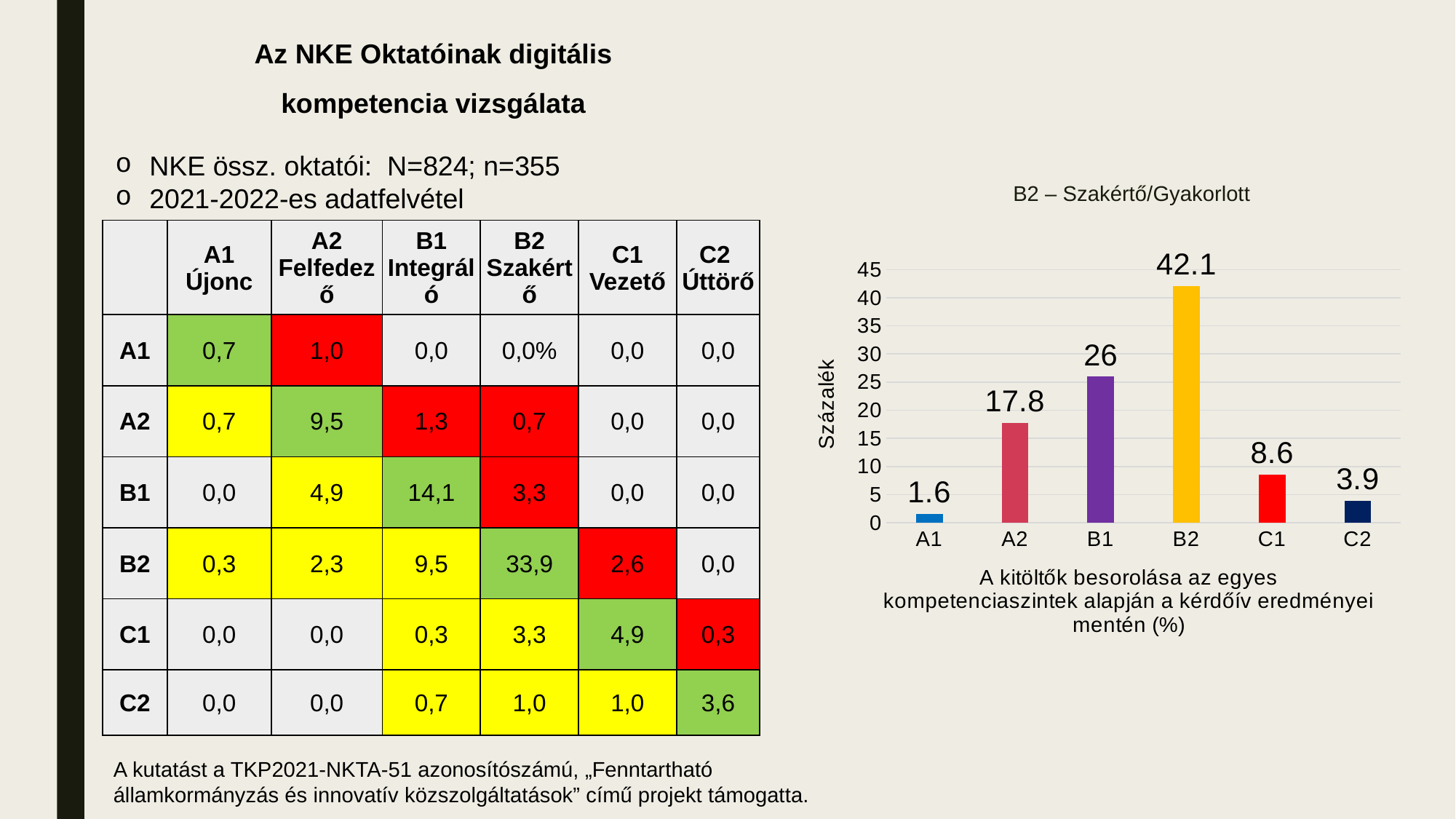

Az NKE Oktatóinak digitális kompetencia vizsgálata
NKE össz. oktatói:  N=824; n=355
2021-2022-es adatfelvétel
# B2 – Szakértő/Gyakorlott
|  | A1 Újonc | A2 Felfedező | B1 Integráló | B2 Szakértő | C1 Vezető | C2 Úttörő |
| --- | --- | --- | --- | --- | --- | --- |
| A1 | 0,7 | 1,0 | 0,0 | 0,0% | 0,0 | 0,0 |
| A2 | 0,7 | 9,5 | 1,3 | 0,7 | 0,0 | 0,0 |
| B1 | 0,0 | 4,9 | 14,1 | 3,3 | 0,0 | 0,0 |
| B2 | 0,3 | 2,3 | 9,5 | 33,9 | 2,6 | 0,0 |
| C1 | 0,0 | 0,0 | 0,3 | 3,3 | 4,9 | 0,3 |
| C2 | 0,0 | 0,0 | 0,7 | 1,0 | 1,0 | 3,6 |

### Chart

| Category |  |
|---|---|
| A1 | 1.6 |
| A2 | 17.8 |
| B1 | 26.0 |
| B2 | 42.1 |
| C1 | 8.6 |
| C2 | 3.9 |
A kutatást a TKP2021-NKTA-51 azonosítószámú, „Fenntartható államkormányzás és innovatív közszolgáltatások” című projekt támogatta.